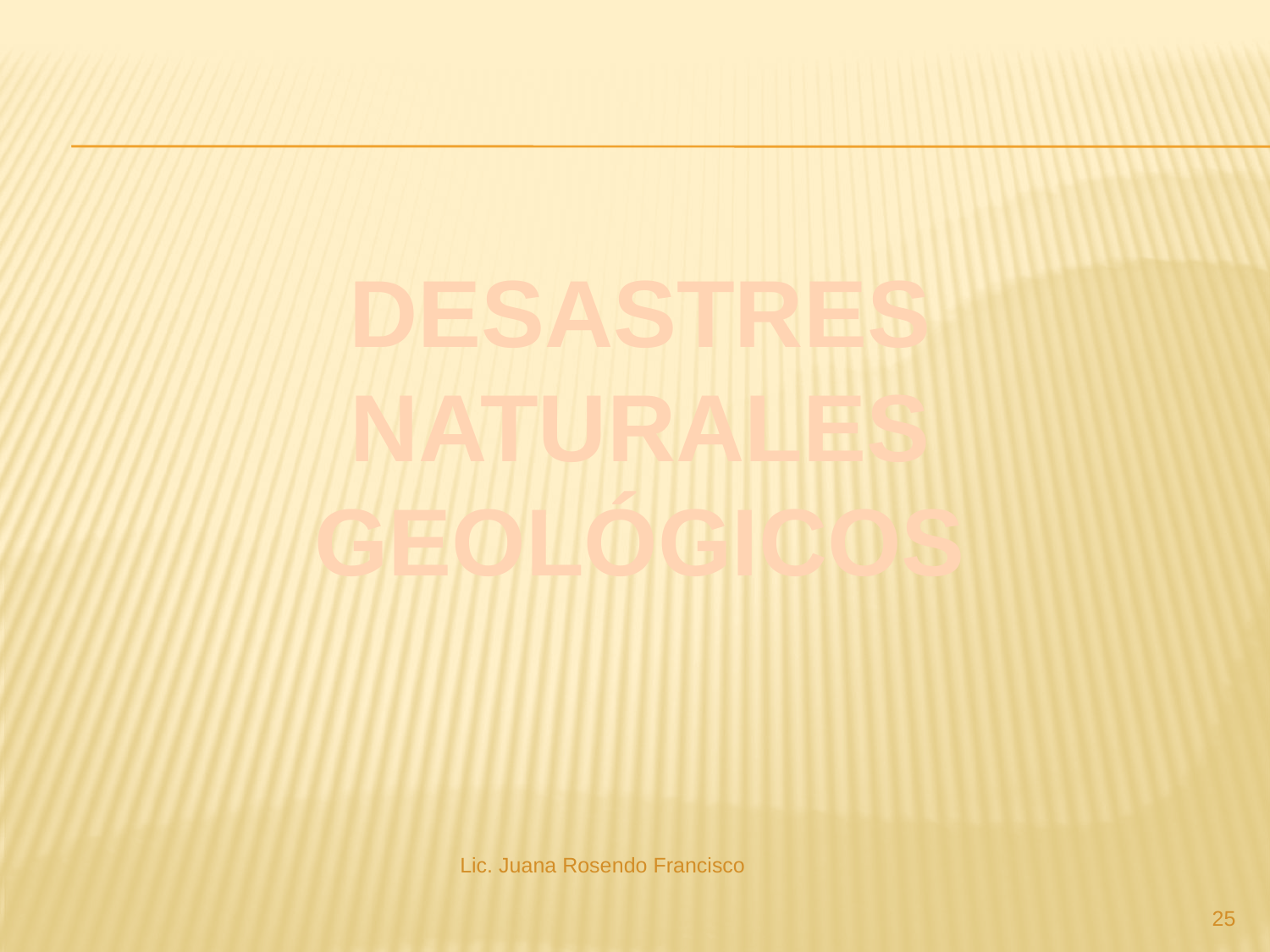

DESASTRES NATURALES GEOLÓGICOS

Lic. Juana Rosendo Francisco
25